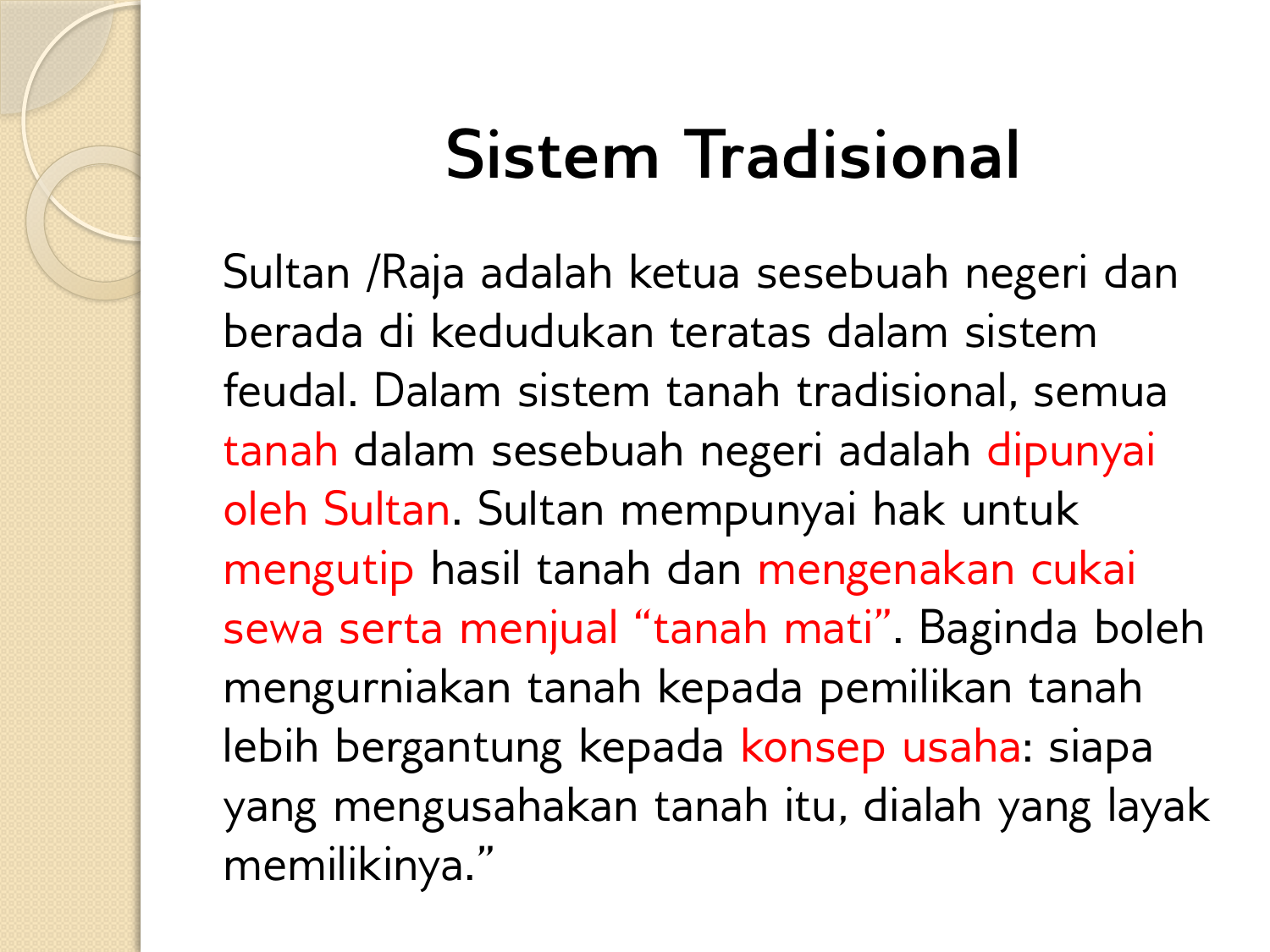

# Sistem Tradisional

Sultan /Raja adalah ketua sesebuah negeri dan berada di kedudukan teratas dalam sistem feudal. Dalam sistem tanah tradisional, semua tanah dalam sesebuah negeri adalah dipunyai oleh Sultan. Sultan mempunyai hak untuk mengutip hasil tanah dan mengenakan cukai sewa serta menjual “tanah mati”. Baginda boleh mengurniakan tanah kepada pemilikan tanah lebih bergantung kepada konsep usaha: siapa yang mengusahakan tanah itu, dialah yang layak memilikinya.”